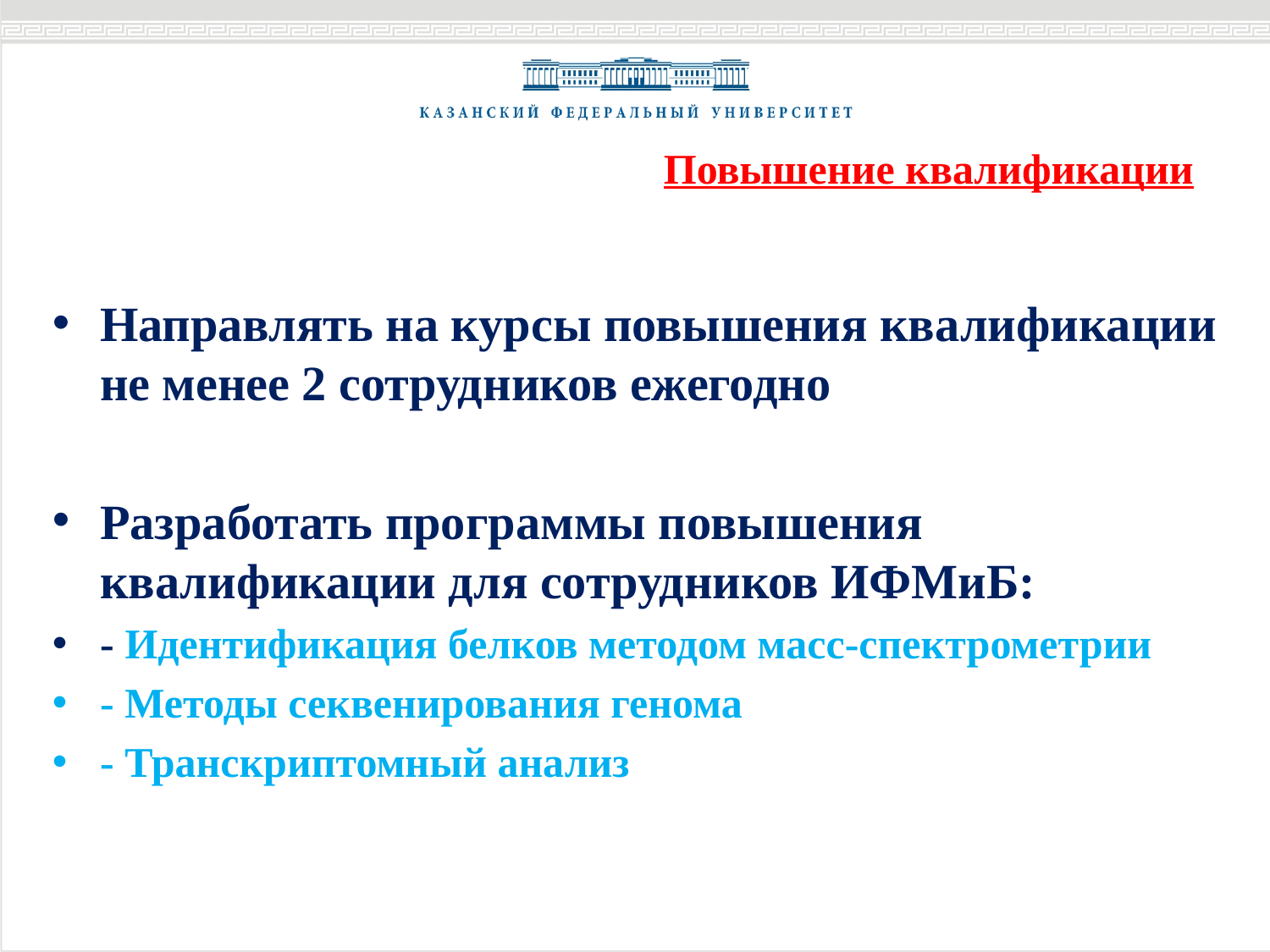

# Повышение квалификации
Направлять на курсы повышения квалификации не менее 2 сотрудников ежегодно

Разработать программы повышения квалификации для сотрудников ИФМиБ:
- Идентификация белков методом масс-спектрометрии
- Методы секвенирования генома
- Транскриптомный анализ